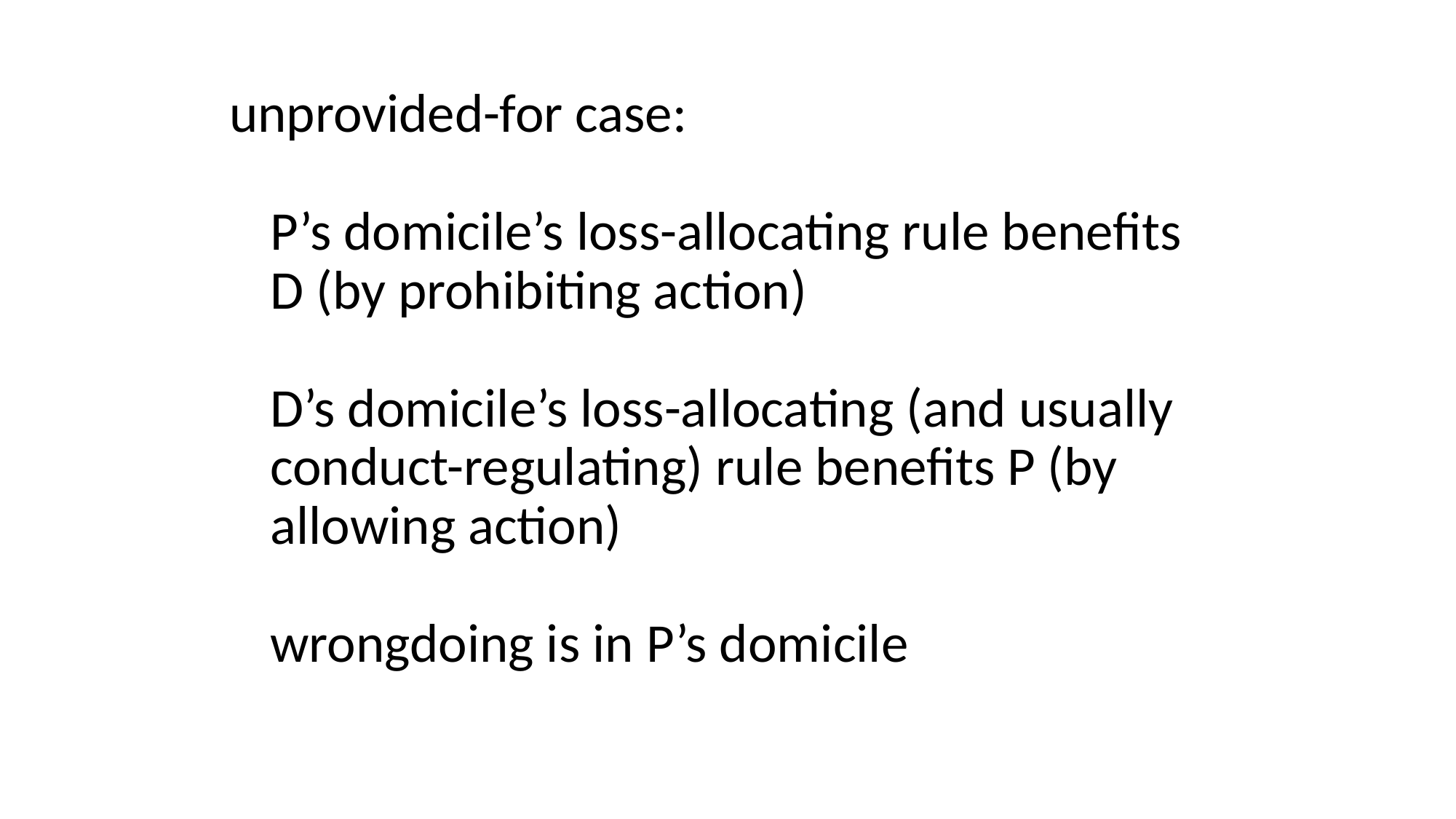

# unprovided-for case: P’s domicile’s loss-allocating rule benefits D (by prohibiting action) D’s domicile’s loss-allocating (and usually conduct-regulating) rule benefits P (by allowing action) wrongdoing is in P’s domicile